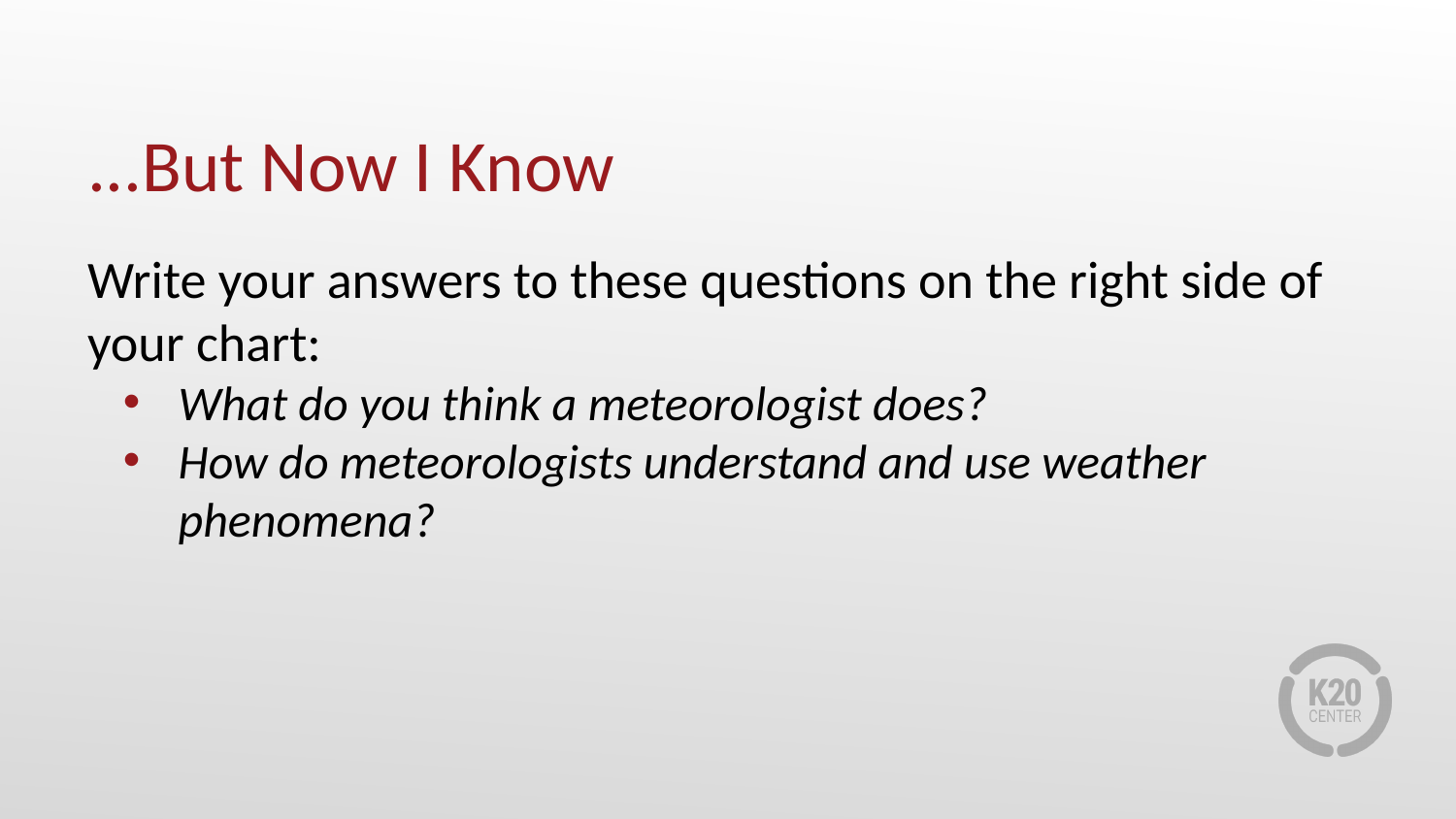

# ...But Now I Know
Write your answers to these questions on the right side of your chart:
What do you think a meteorologist does?
How do meteorologists understand and use weather phenomena?